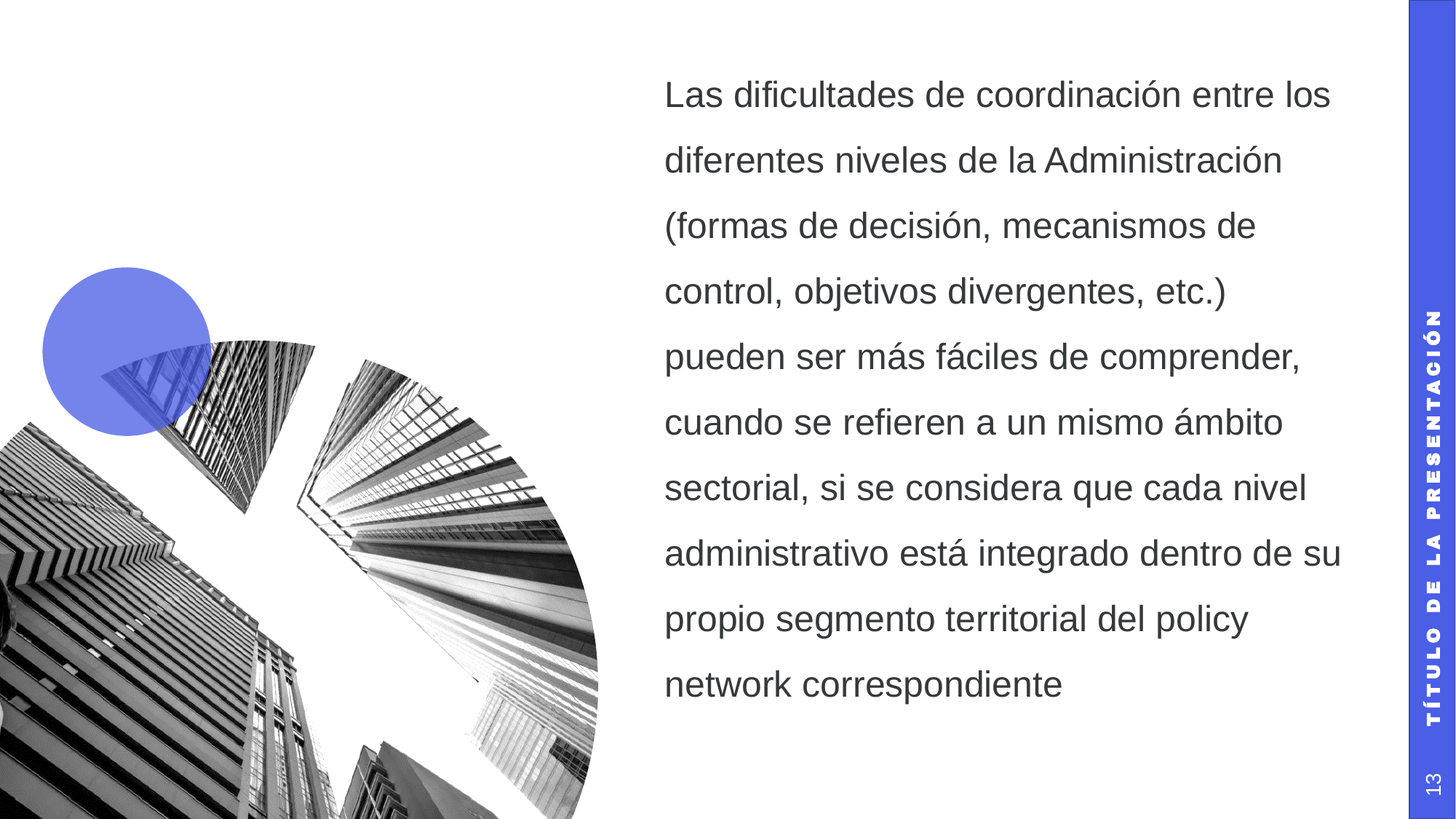

Las dificultades de coordinación entre los diferentes niveles de la Administración (formas de decisión, mecanismos de control, objetivos divergentes, etc.) pueden ser más fáciles de comprender, cuando se refieren a un mismo ámbito sectorial, si se considera que cada nivel administrativo está integrado dentro de su propio segmento territorial del policy network correspondiente

Título de la presentación
13